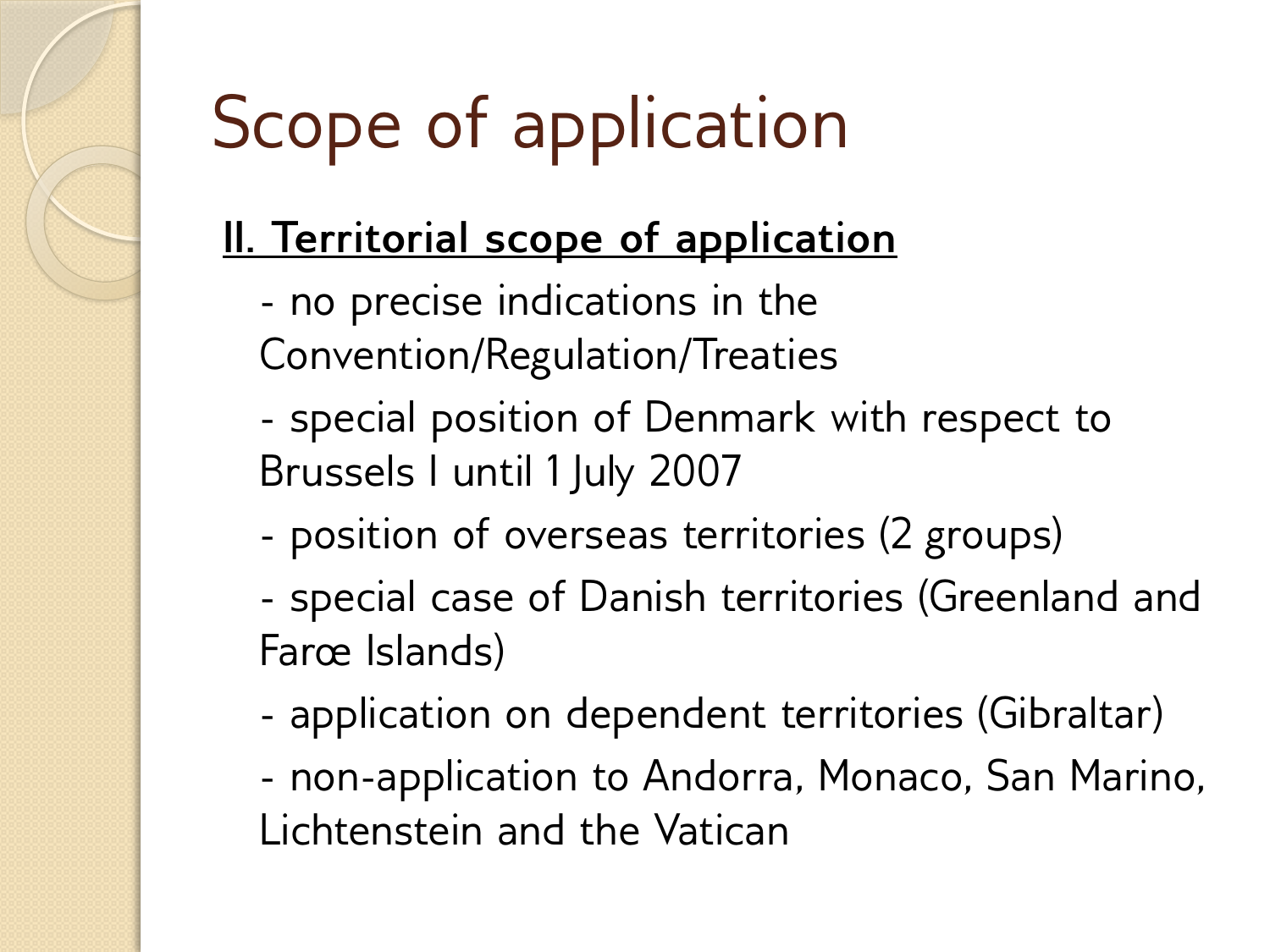

# Scope of application
II. Territorial scope of application
	- no precise indications in the Convention/Regulation/Treaties
	- special position of Denmark with respect to Brussels I until 1 July 2007
	- position of overseas territories (2 groups)
	- special case of Danish territories (Greenland and Faroe Islands)
	- application on dependent territories (Gibraltar)
	- non-application to Andorra, Monaco, San Marino, Lichtenstein and the Vatican